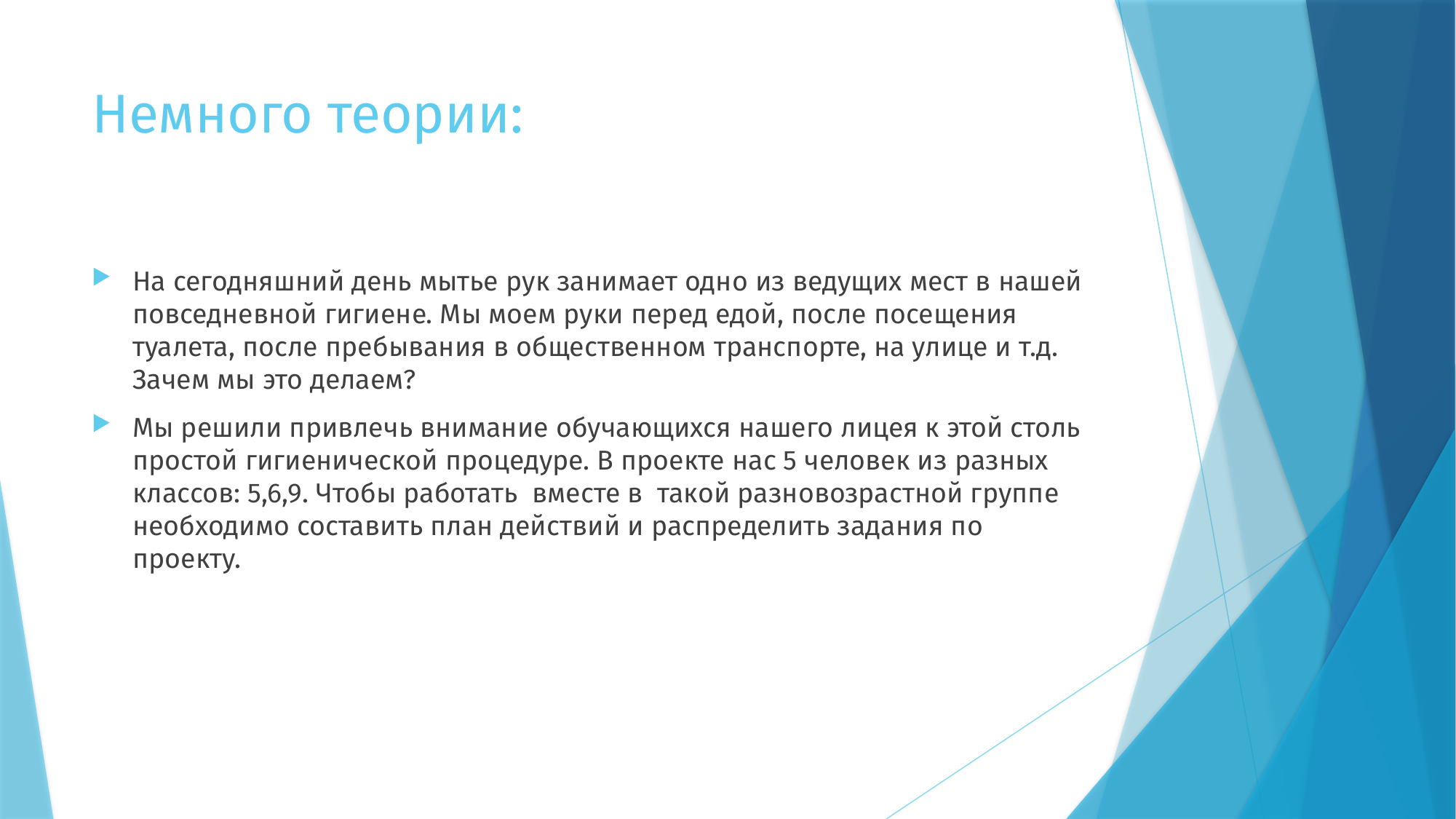

# Немного теории:
На сегодняшний день мытье рук занимает одно из ведущих мест в нашей повседневной гигиене. Мы моем руки перед едой, после посещения туалета, после пребывания в общественном транспорте, на улице и т.д. Зачем мы это делаем?
Мы решили привлечь внимание обучающихся нашего лицея к этой столь простой гигиенической процедуре. В проекте нас 5 человек из разных классов: 5,6,9. Чтобы работать  вместе в  такой разновозрастной группе необходимо составить план действий и распределить задания по проекту.